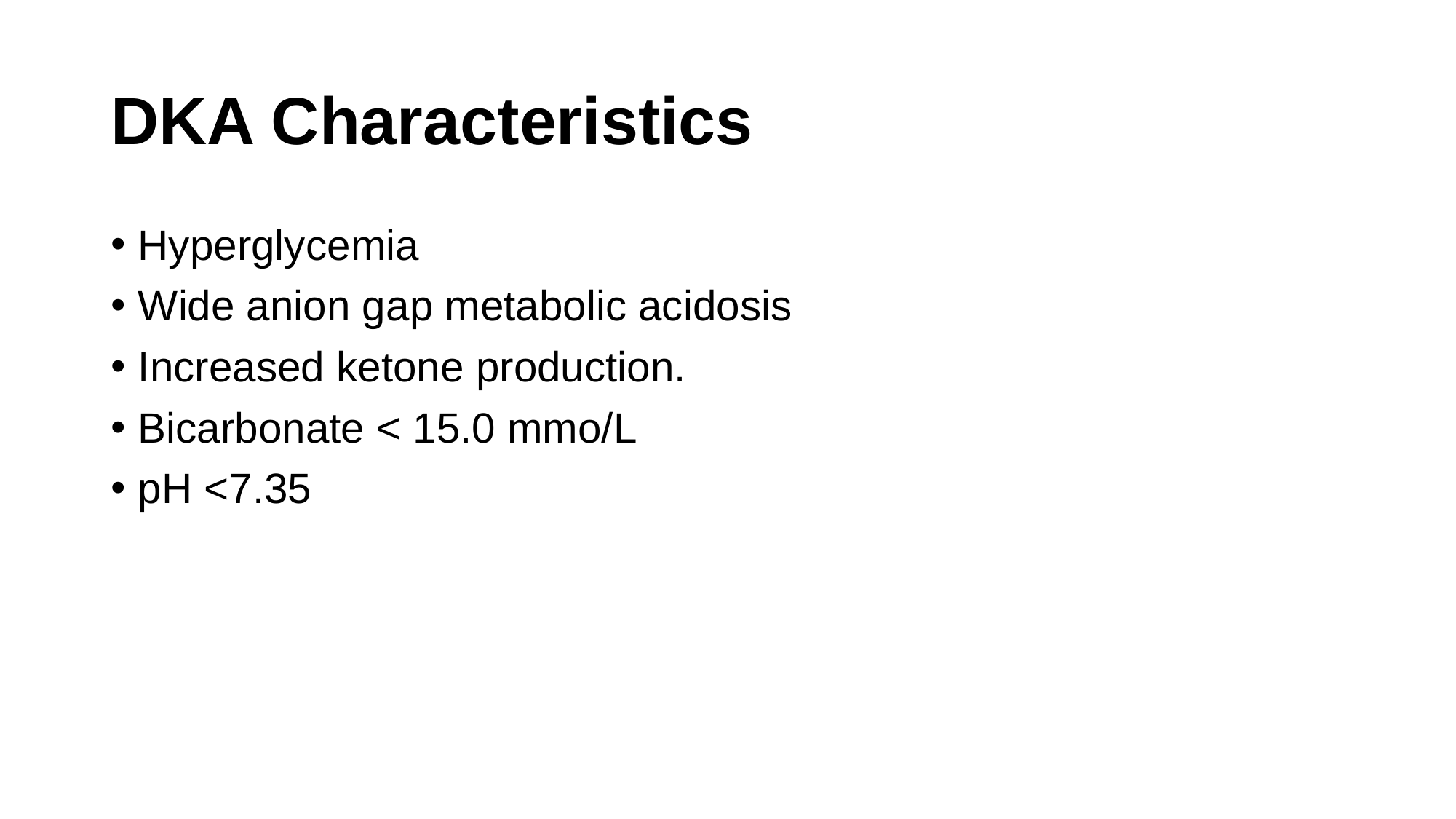

# DKA Characteristics
Hyperglycemia
Wide anion gap metabolic acidosis
Increased ketone production.
Bicarbonate < 15.0 mmo/L
pH <7.35